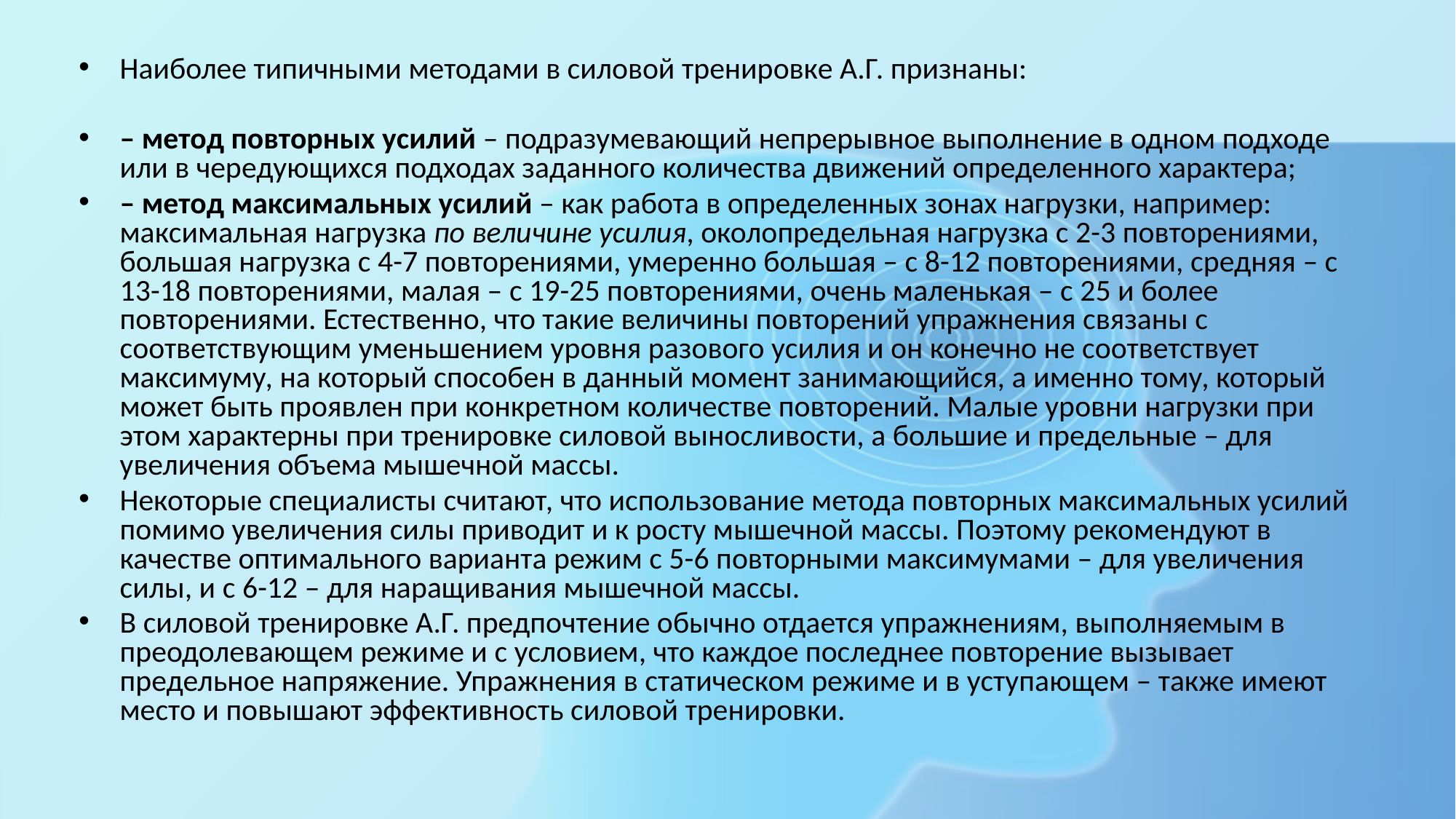

Наиболее типичными методами в силовой тренировке А.Г. признаны:

– метод повторных усилий – подразумевающий непрерывное выполнение в одном подходе или в чередующихся подходах заданного количества движений определенного характера;
– метод максимальных усилий – как работа в определенных зонах нагрузки, например: максимальная нагрузка по величине усилия, околопредельная нагрузка с 2-3 повторениями, большая нагрузка с 4-7 повторениями, умеренно большая – с 8-12 повторениями, средняя – с 13-18 повторениями, малая – с 19-25 повторениями, очень маленькая – с 25 и более повторениями. Естественно, что такие величины повторений упражнения связаны с соответствующим уменьшением уровня разового усилия и он конечно не соответствует максимуму, на который способен в данный момент занимающийся, а именно тому, который может быть проявлен при конкретном количестве повторений. Малые уровни нагрузки при этом характерны при тренировке силовой выносливости, а большие и предельные – для увеличения объема мышечной массы.
Некоторые специалисты считают, что использование метода повторных максимальных усилий помимо увеличения силы приводит и к росту мышечной массы. Поэтому рекомендуют в качестве оптимального варианта режим с 5-6 повторными максимумами – для увеличения силы, и с 6-12 – для наращивания мышечной массы.
В силовой тренировке А.Г. предпочтение обычно отдается упражнениям, выполняемым в преодолевающем режиме и с условием, что каждое последнее повторение вызывает предельное напряжение. Упражнения в статическом режиме и в уступающем – также имеют место и повышают эффективность силовой тренировки.